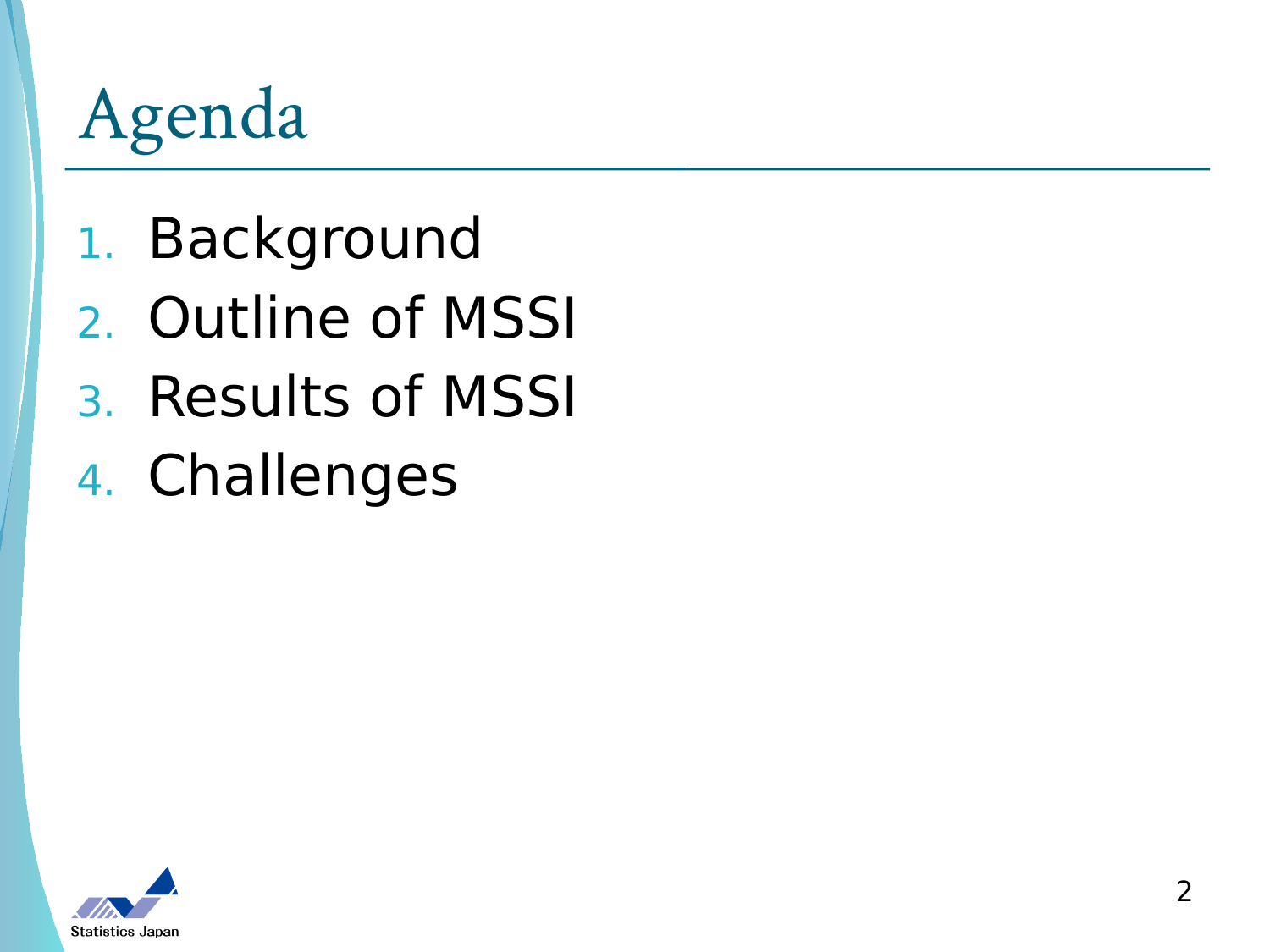

# Agenda
Background
Outline of MSSI
Results of MSSI
Challenges
2